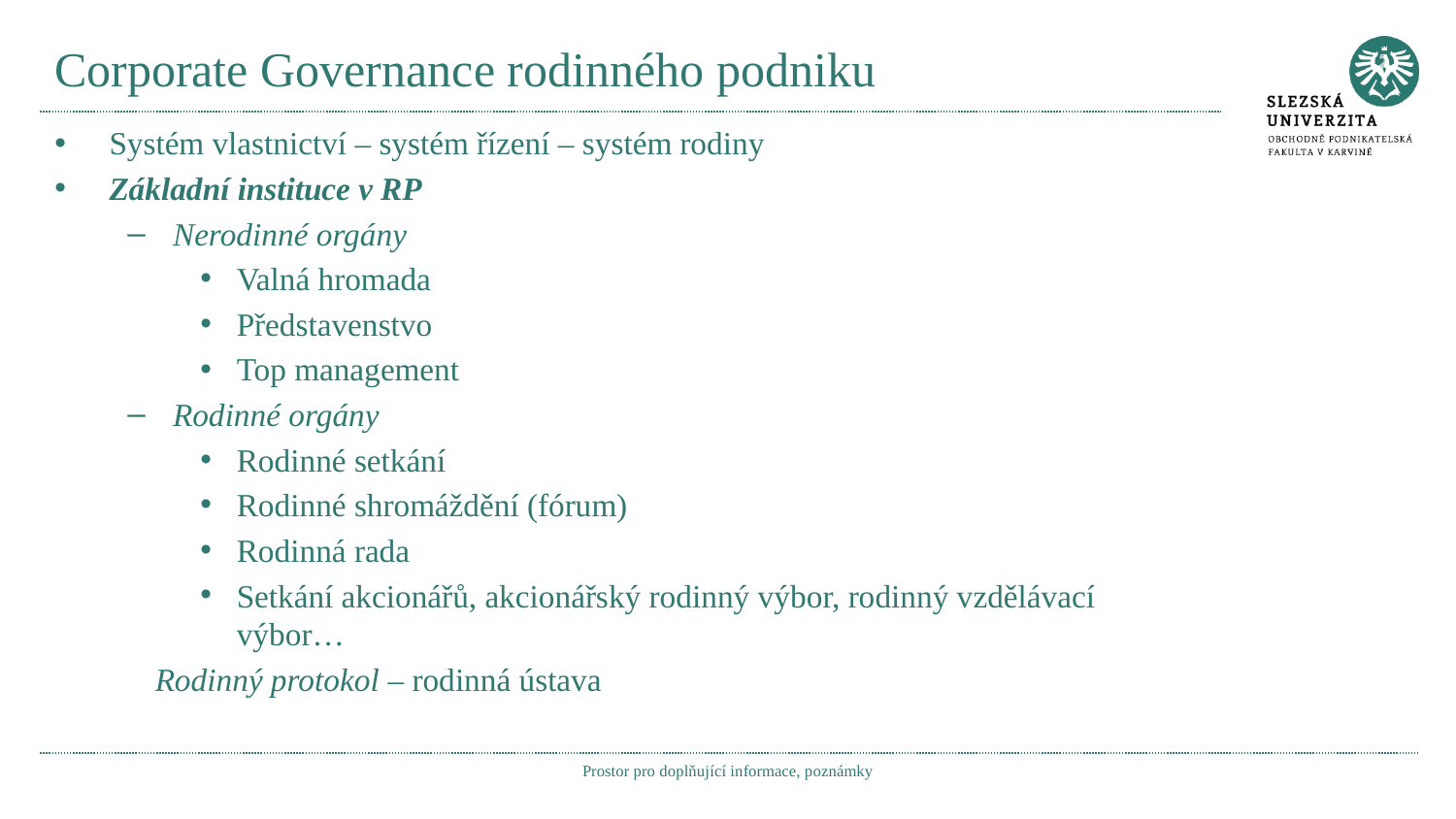

# Corporate Governance rodinného podniku
Systém vlastnictví – systém řízení – systém rodiny
Základní instituce v RP
Nerodinné orgány
Valná hromada
Představenstvo
Top management
Rodinné orgány
Rodinné setkání
Rodinné shromáždění (fórum)
Rodinná rada
Setkání akcionářů, akcionářský rodinný výbor, rodinný vzdělávací výbor…
Rodinný protokol – rodinná ústava
Prostor pro doplňující informace, poznámky